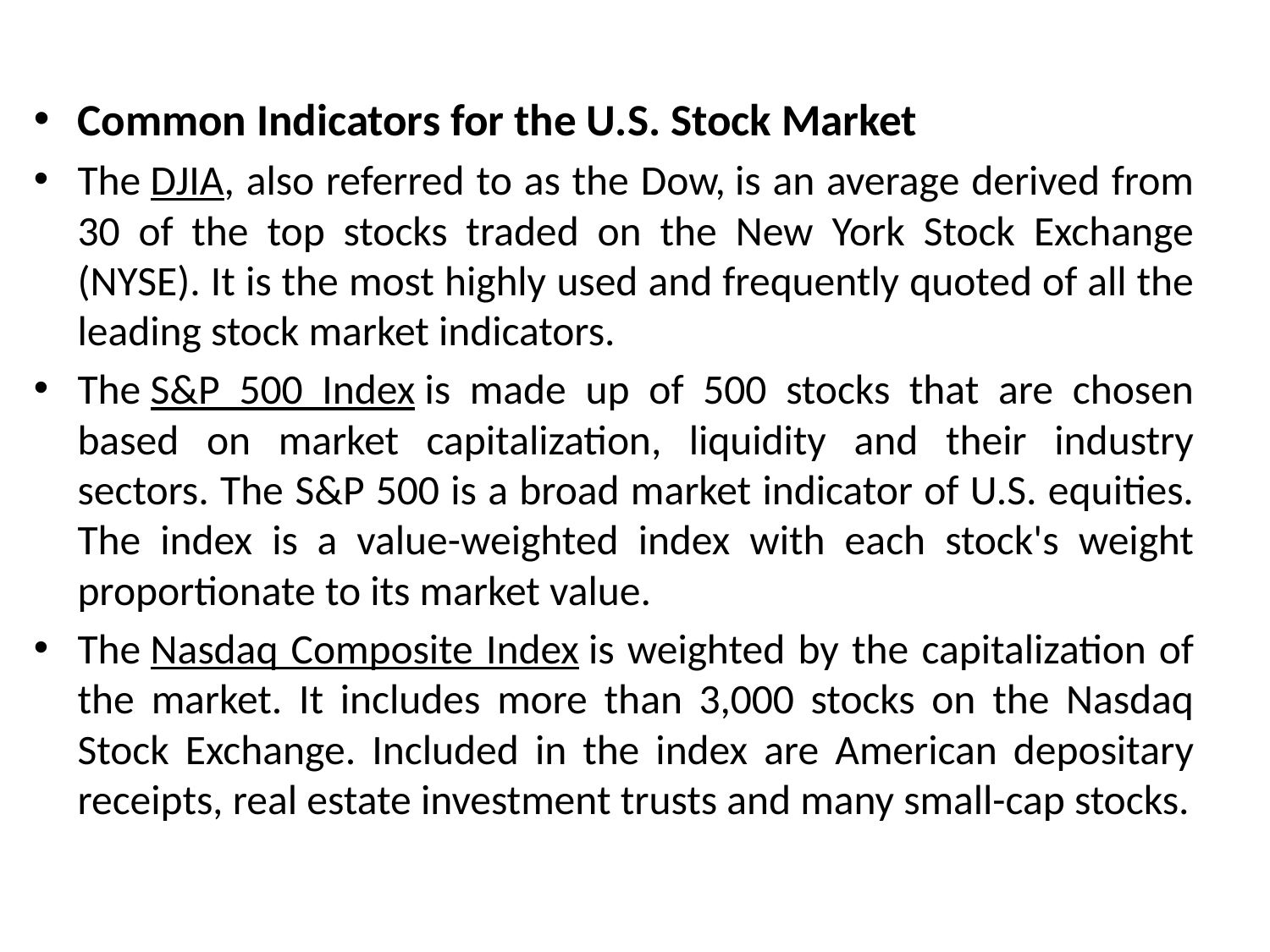

#
Common Indicators for the U.S. Stock Market
The DJIA, also referred to as the Dow, is an average derived from 30 of the top stocks traded on the New York Stock Exchange (NYSE). It is the most highly used and frequently quoted of all the leading stock market indicators.
The S&P 500 Index is made up of 500 stocks that are chosen based on market capitalization, liquidity and their industry sectors. The S&P 500 is a broad market indicator of U.S. equities. The index is a value-weighted index with each stock's weight proportionate to its market value.
The Nasdaq Composite Index is weighted by the capitalization of the market. It includes more than 3,000 stocks on the Nasdaq Stock Exchange. Included in the index are American depositary receipts, real estate investment trusts and many small-cap stocks.